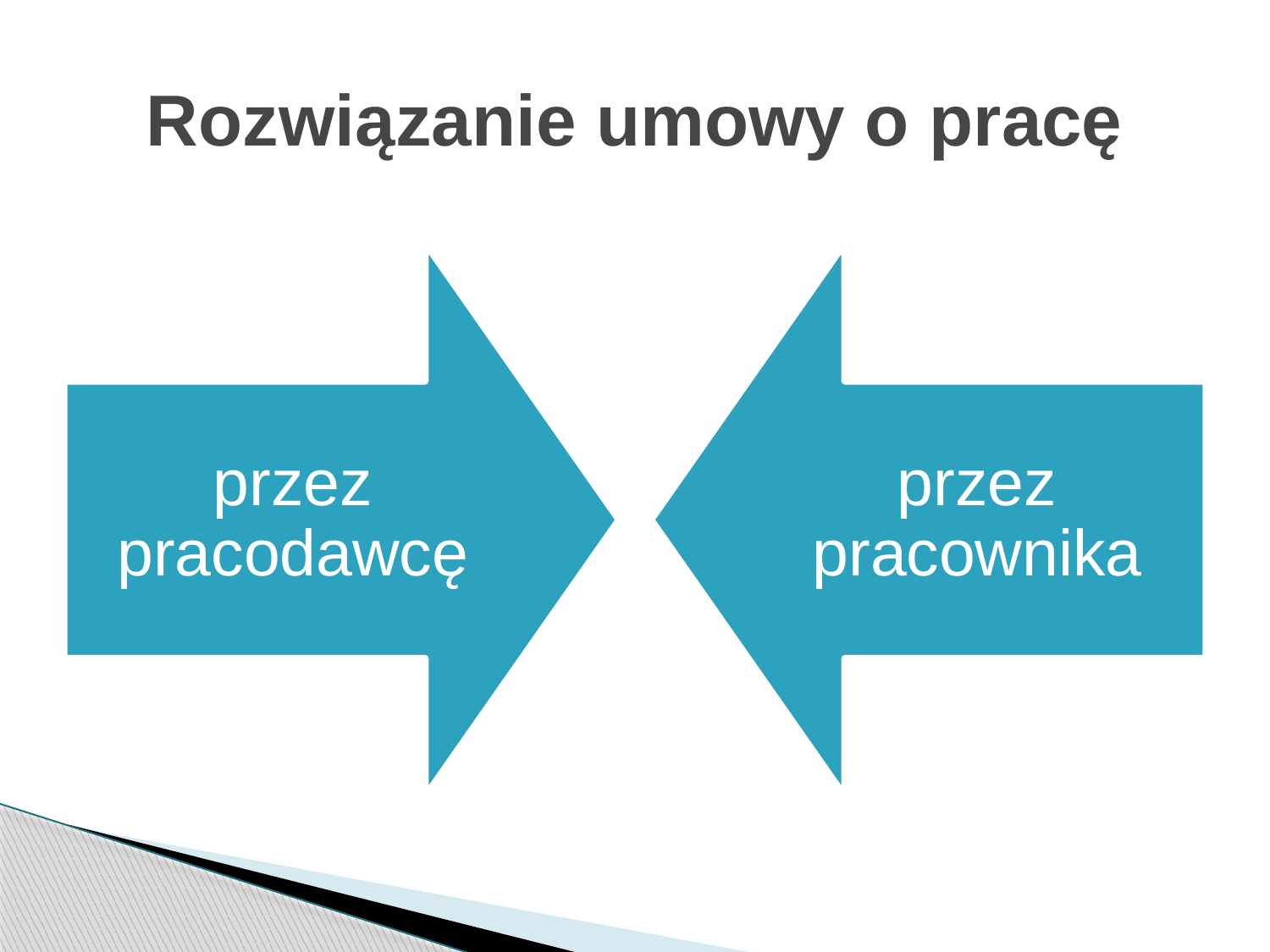

# Rozwiązanie umowy o pracę
przez pracodawcę
przez pracownika